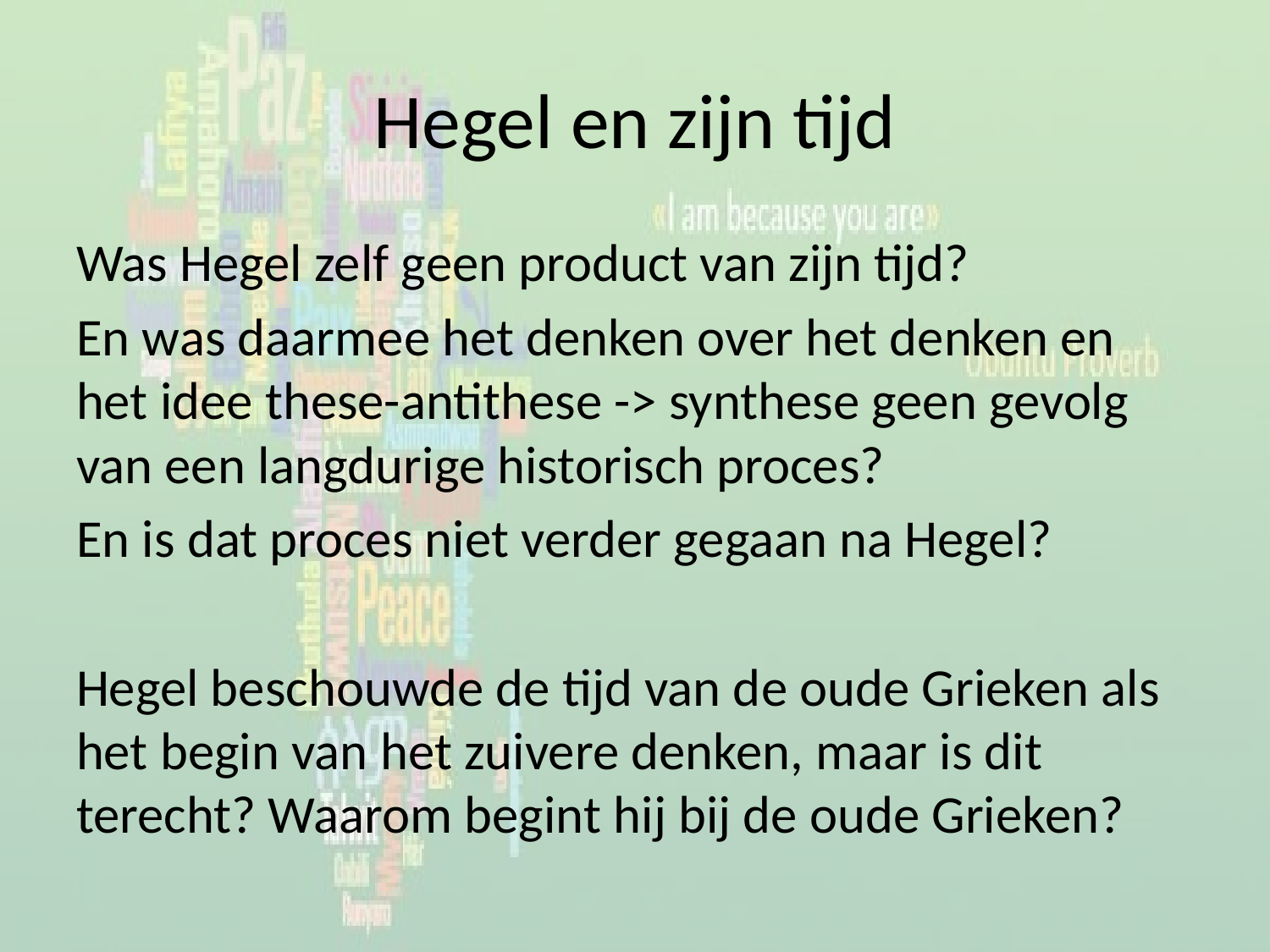

# Hegel en zijn tijd
Was Hegel zelf geen product van zijn tijd?
En was daarmee het denken over het denken en het idee these-antithese -> synthese geen gevolg van een langdurige historisch proces?
En is dat proces niet verder gegaan na Hegel?

Hegel beschouwde de tijd van de oude Grieken als het begin van het zuivere denken, maar is dit terecht? Waarom begint hij bij de oude Grieken?